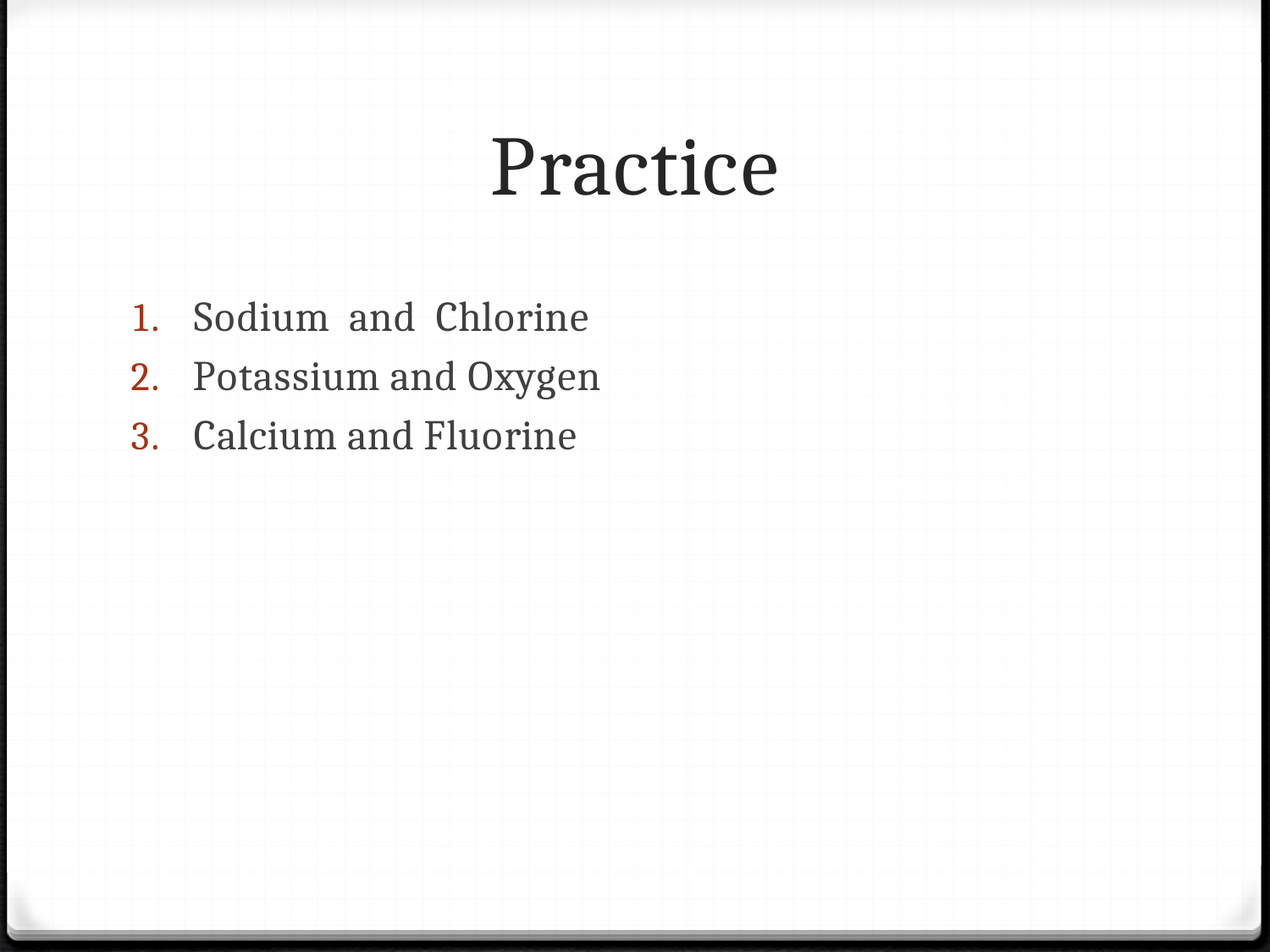

# Practice
Sodium  and  Chlorine
Potassium and Oxygen
Calcium and Fluorine